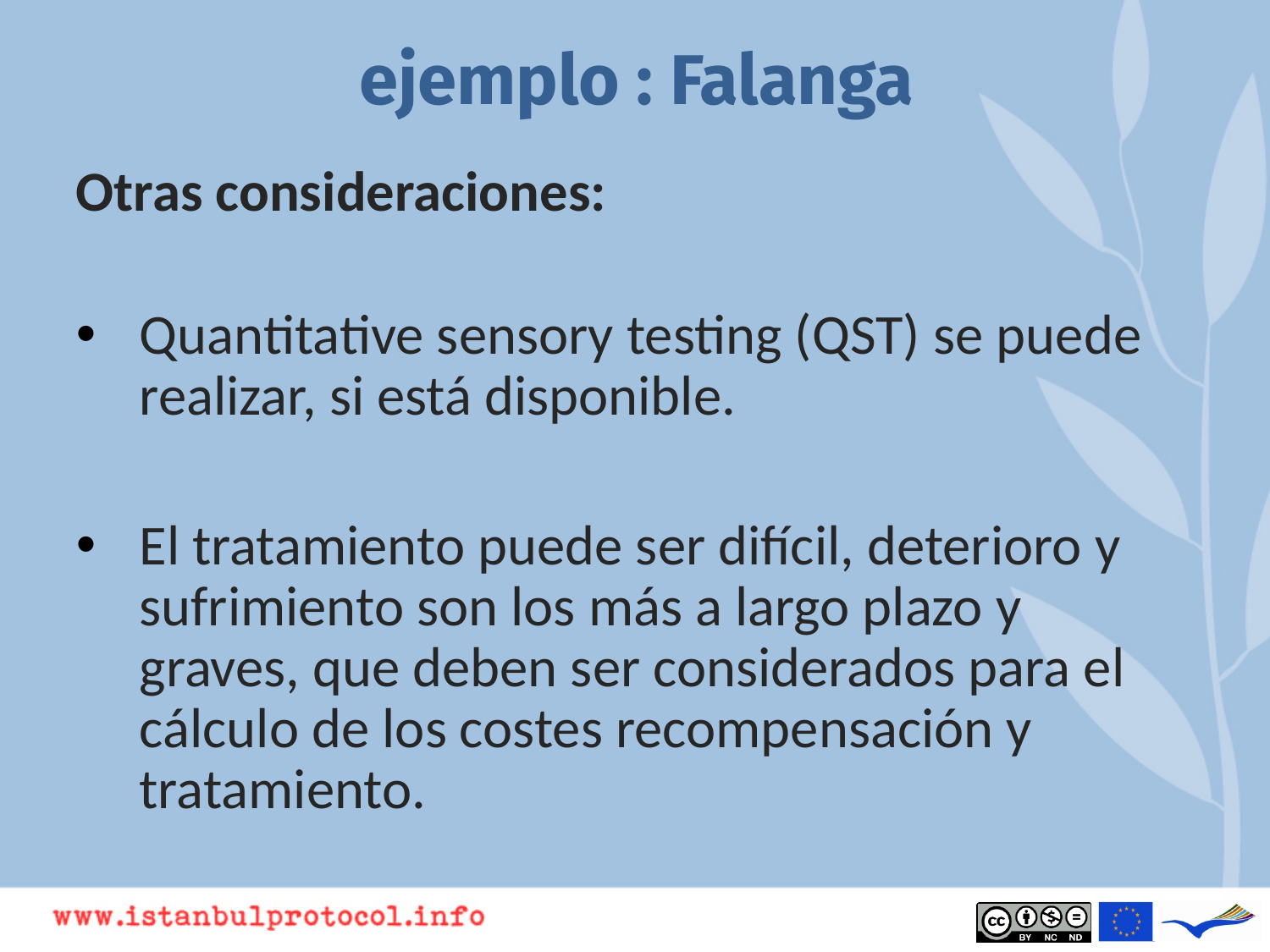

# ejemplo : Falanga
Otras consideraciones:
Quantitative sensory testing (QST) se puede realizar, si está disponible.

El tratamiento puede ser difícil, deterioro y sufrimiento son los más a largo plazo y graves, que deben ser considerados para el cálculo de los costes recompensación y tratamiento.